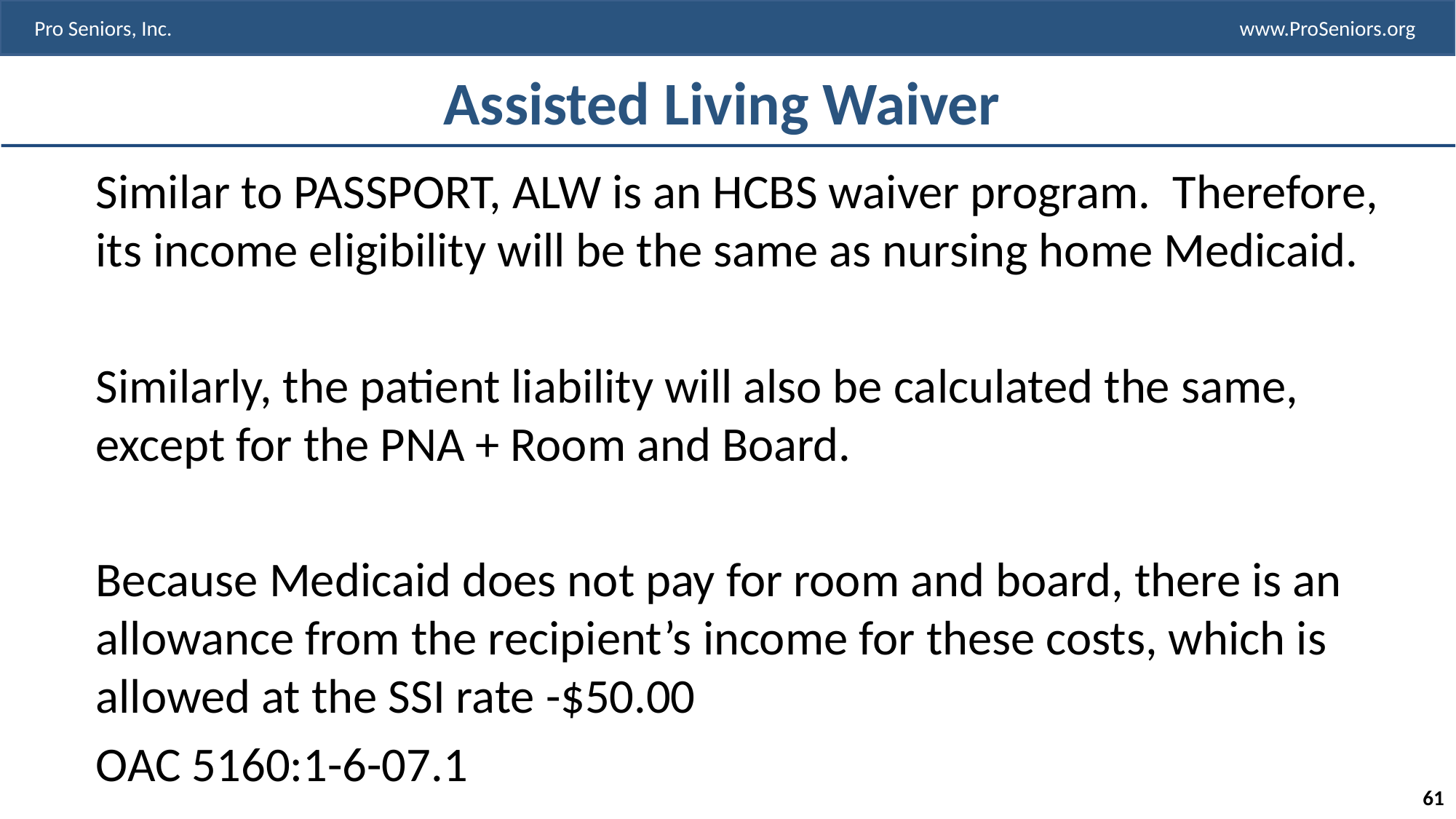

# Assisted Living Waiver
Similar to PASSPORT, ALW is an HCBS waiver program.  Therefore, its income eligibility will be the same as nursing home Medicaid.

Similarly, the patient liability will also be calculated the same, except for the PNA + Room and Board.

Because Medicaid does not pay for room and board, there is an allowance from the recipient’s income for these costs, which is allowed at the SSI rate -$50.00
OAC 5160:1-6-07.1
61